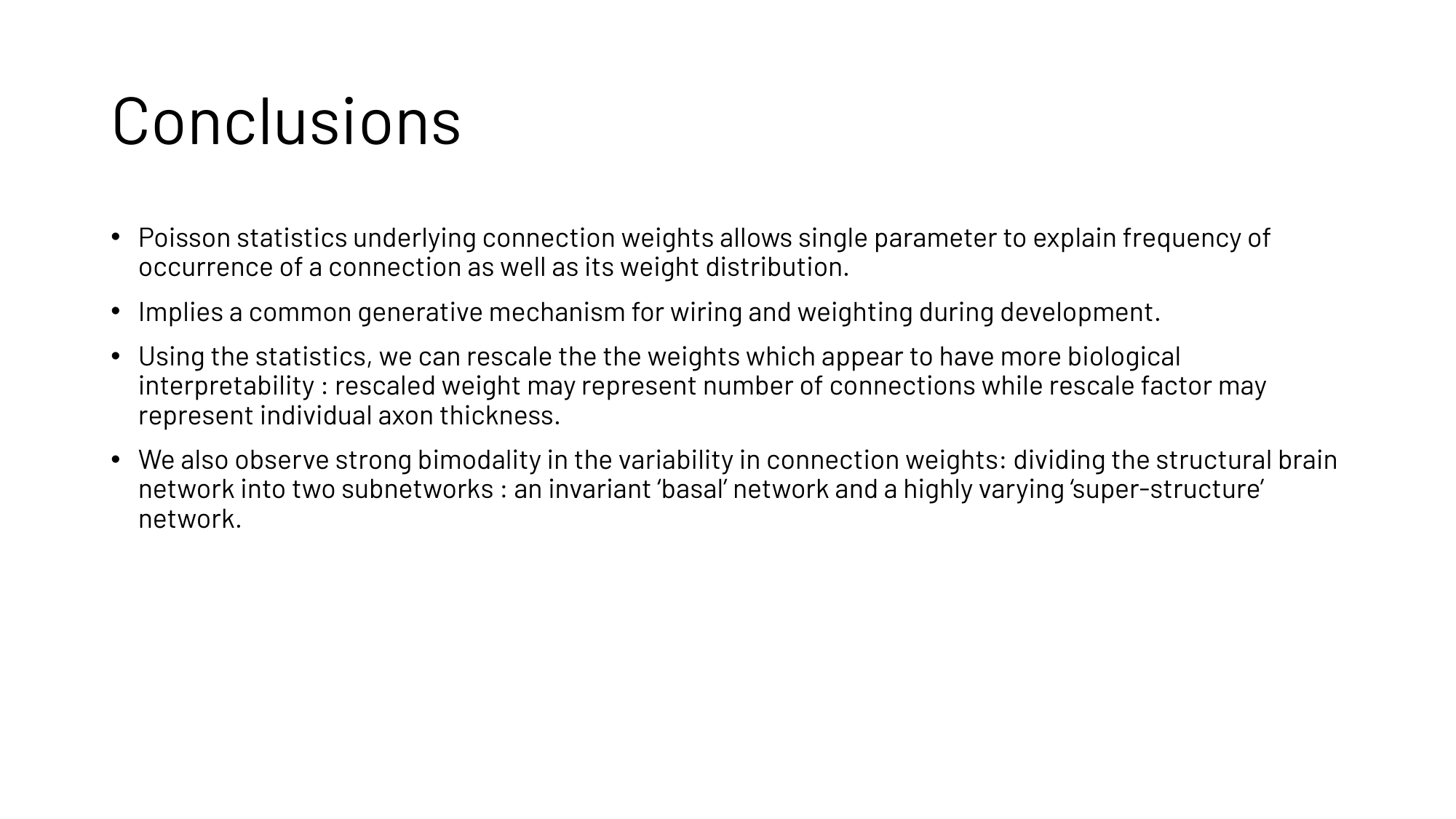

# Conclusions
Poisson statistics underlying connection weights allows single parameter to explain frequency of occurrence of a connection as well as its weight distribution.
Implies a common generative mechanism for wiring and weighting during development.
Using the statistics, we can rescale the the weights which appear to have more biological interpretability : rescaled weight may represent number of connections while rescale factor may represent individual axon thickness.
We also observe strong bimodality in the variability in connection weights: dividing the structural brain network into two subnetworks : an invariant ‘basal’ network and a highly varying ‘super-structure’ network.